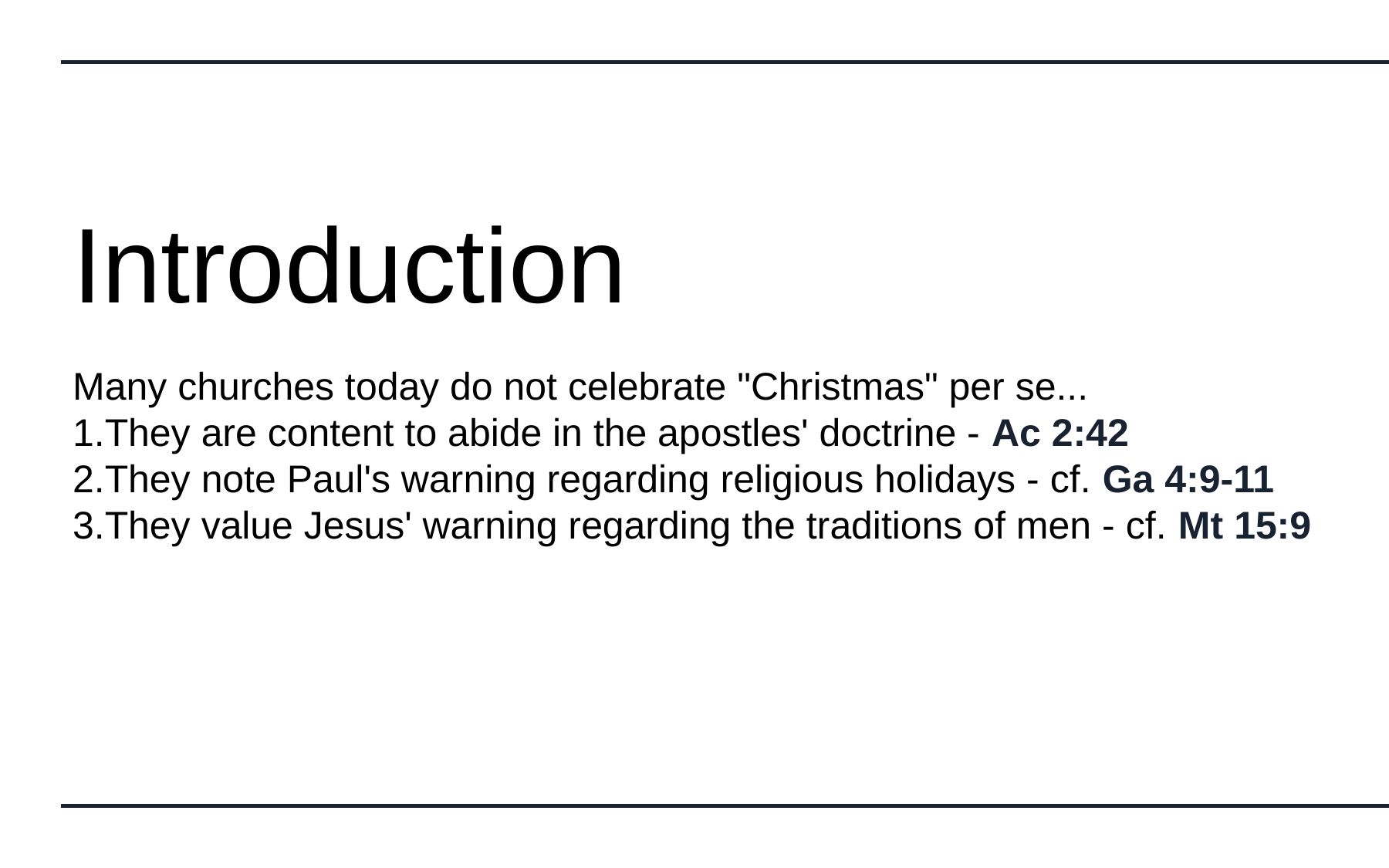

# Introduction
Many churches today do not celebrate "Christmas" per se...
They are content to abide in the apostles' doctrine - Ac 2:42
They note Paul's warning regarding religious holidays - cf. Ga 4:9-11
They value Jesus' warning regarding the traditions of men - cf. Mt 15:9